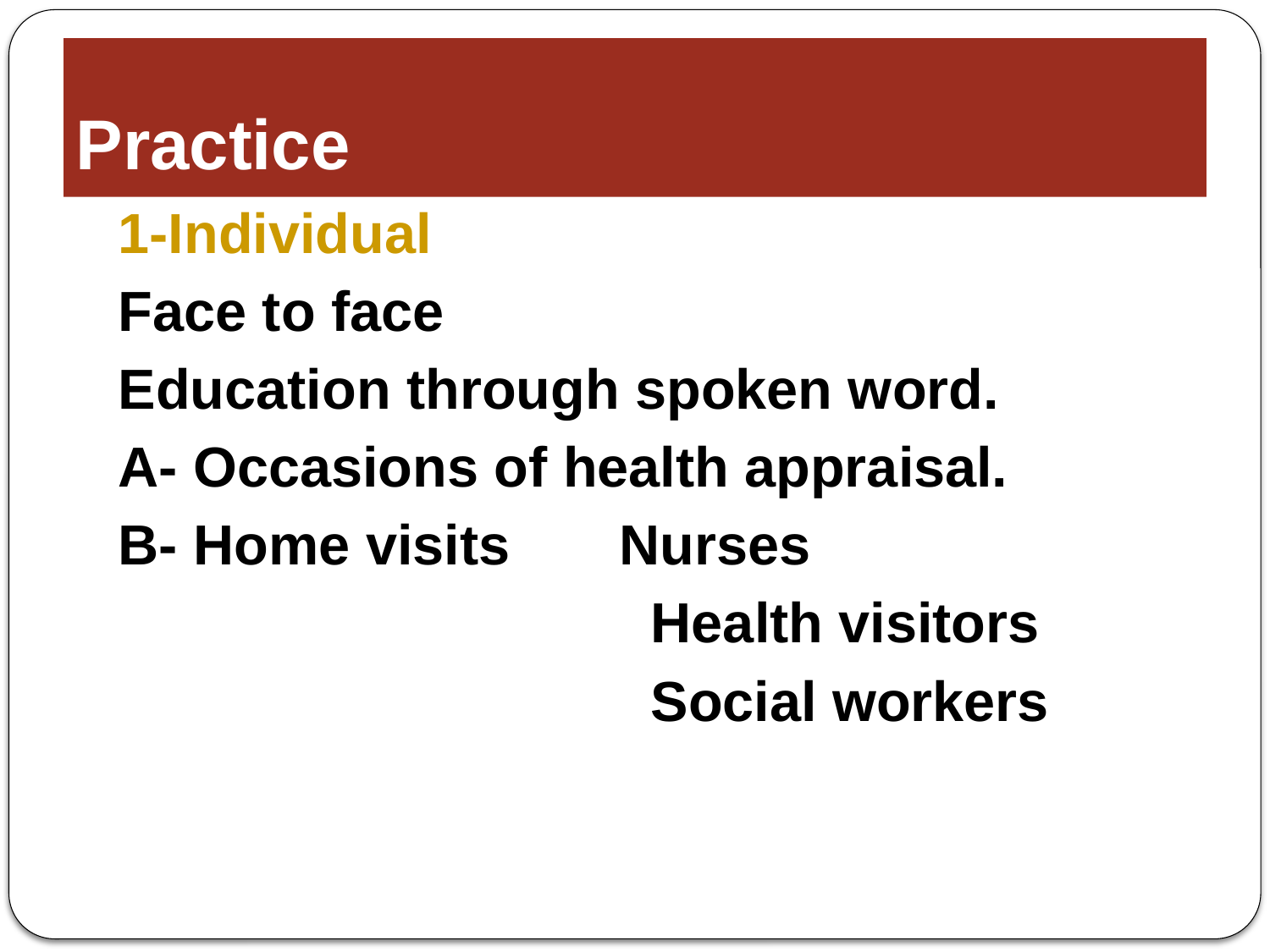

# Practice
1-Individual
Face to face
Education through spoken word.
A- Occasions of health appraisal.
B- Home visits       Nurses
                                  Health visitors
                                  Social workers